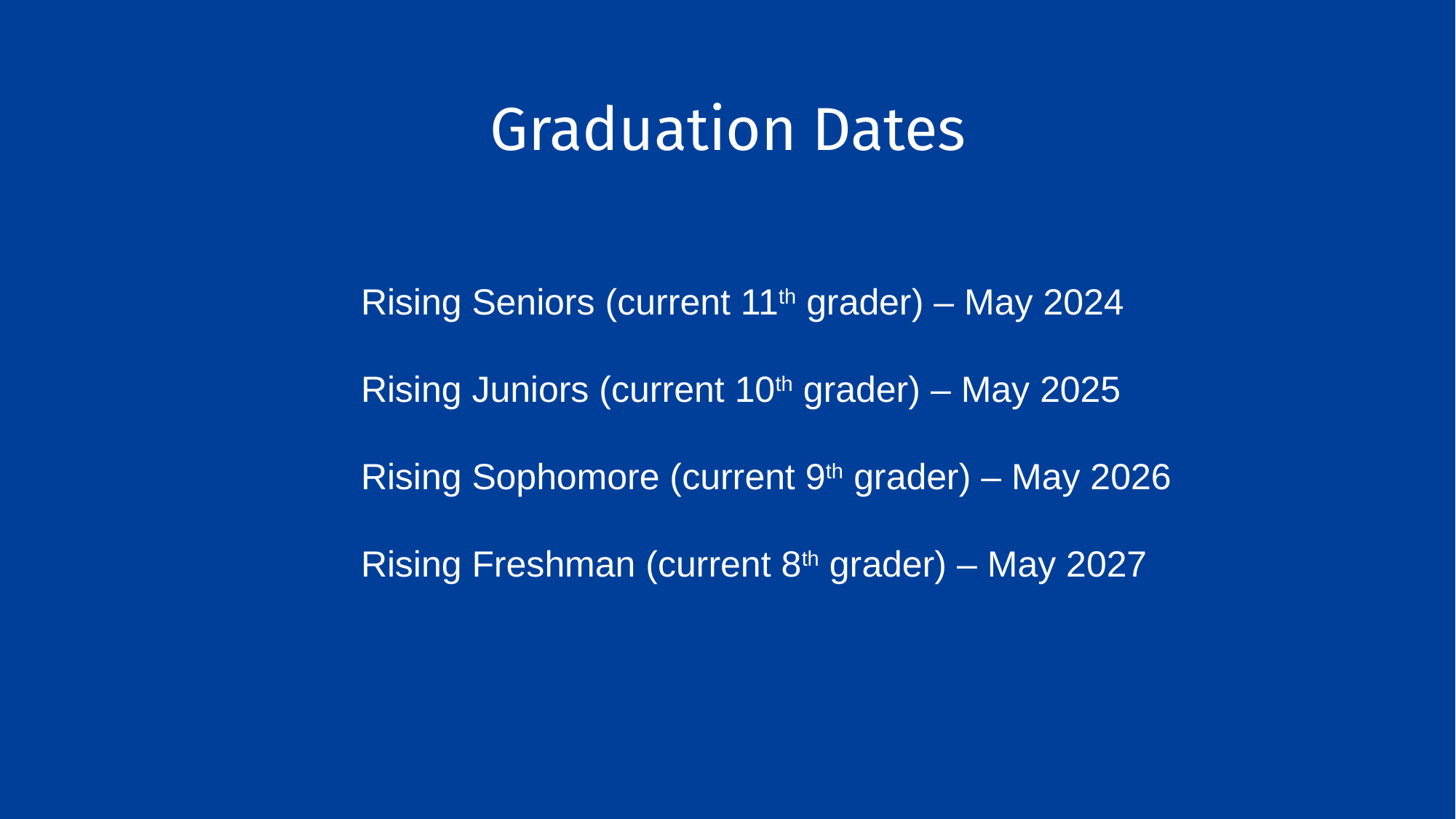

Graduation Dates

Rising Seniors (current 11th grader) – May 2024
Rising Juniors (current 10th grader) – May 2025
Rising Sophomore (current 9th grader) – May 2026
Rising Freshman (current 8th grader) – May 2027